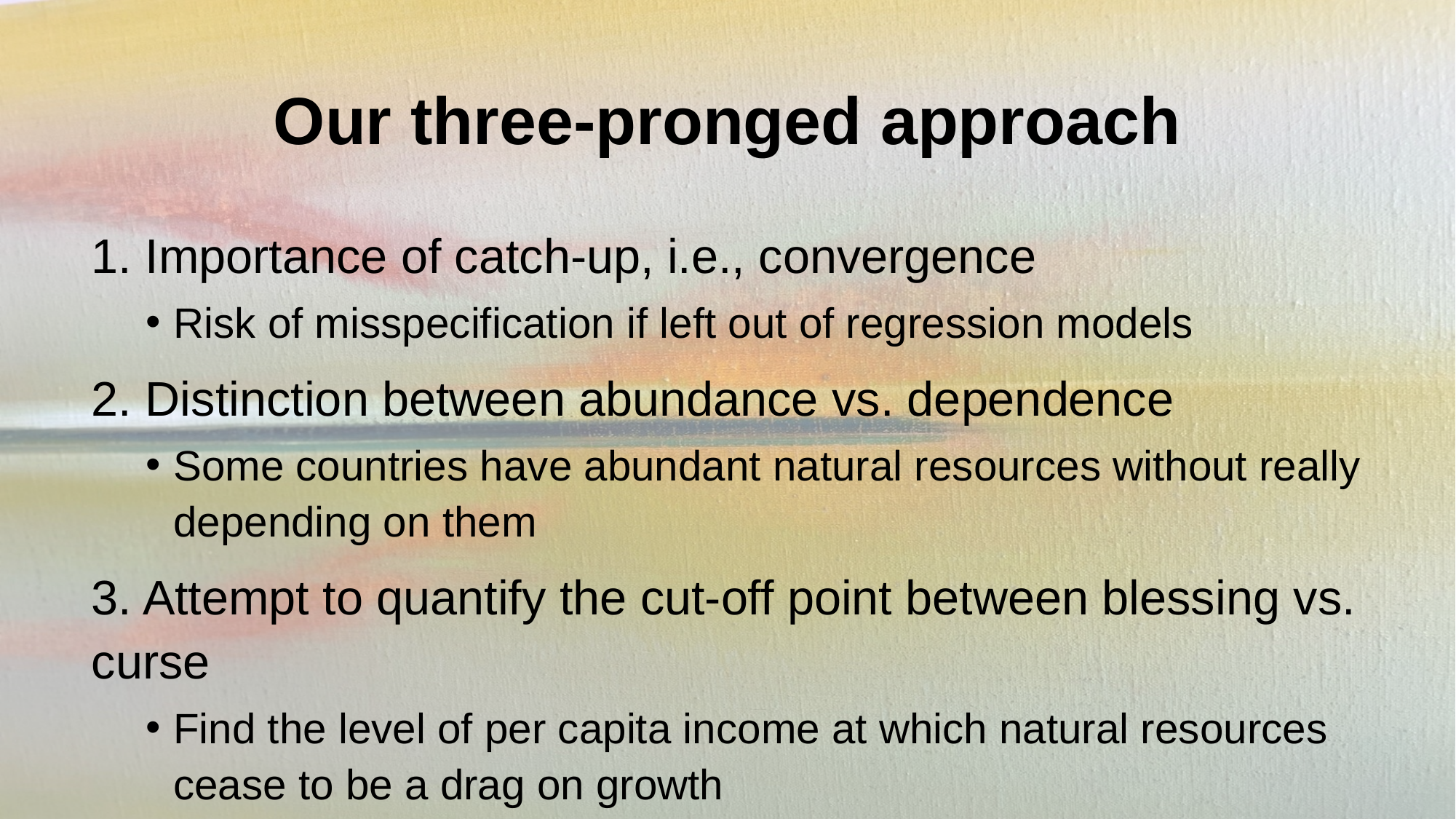

# Our three-pronged approach
1. Importance of catch-up, i.e., convergence
Risk of misspecification if left out of regression models
2. Distinction between abundance vs. dependence
Some countries have abundant natural resources without really depending on them
3. Attempt to quantify the cut-off point between blessing vs. curse
Find the level of per capita income at which natural resources cease to be a drag on growth